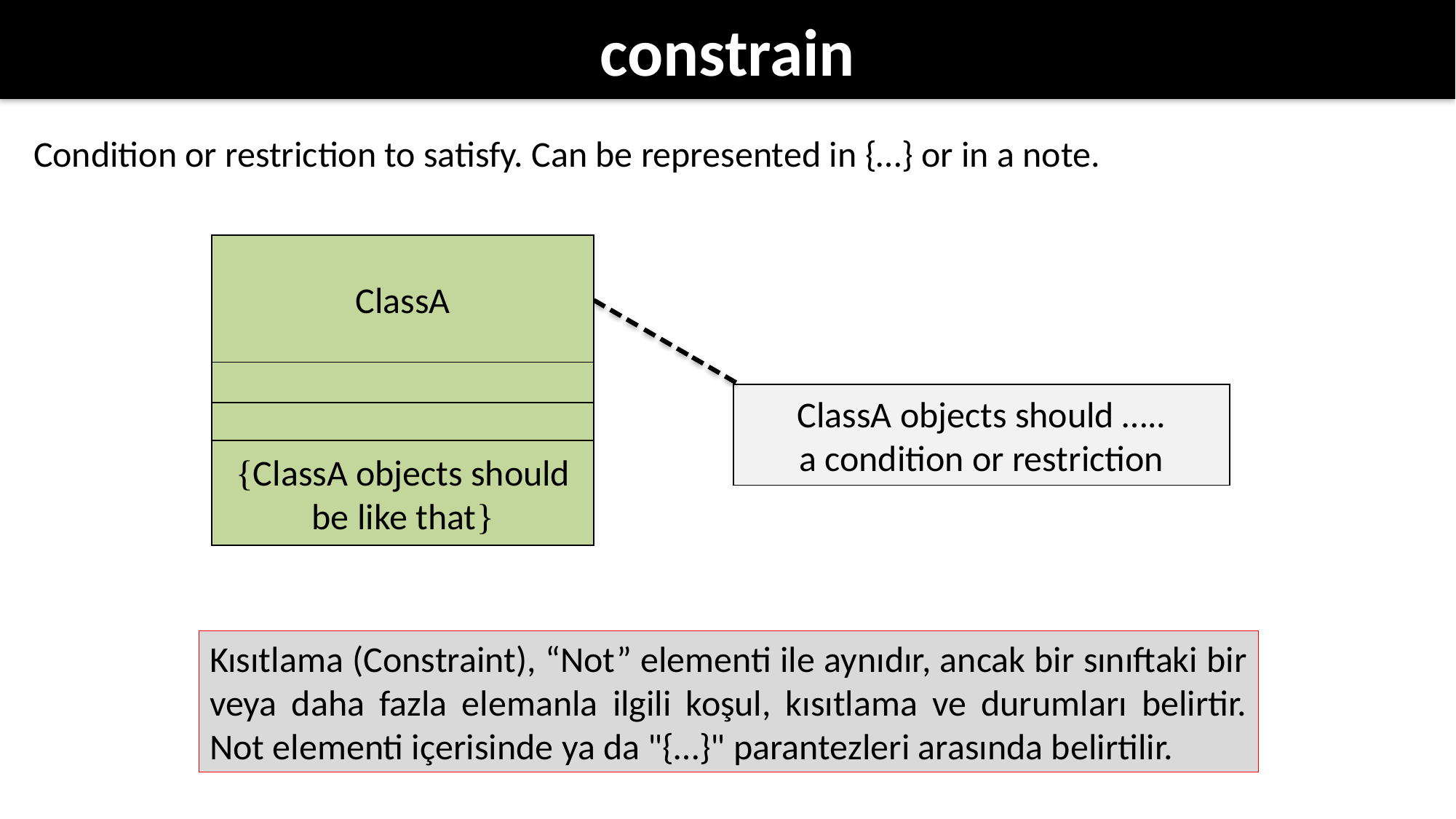

# constrain
Condition or restriction to satisfy. Can be represented in {…} or in a note.
ClassA

{ClassA objects should
be like that}
ClassA objects should …..
a condition or restriction
Kısıtlama (Constraint), “Not” elementi ile aynıdır, ancak bir sınıftaki bir veya daha fazla elemanla ilgili koşul, kısıtlama ve durumları belirtir. Not elementi içerisinde ya da "{…}" parantezleri arasında belirtilir.